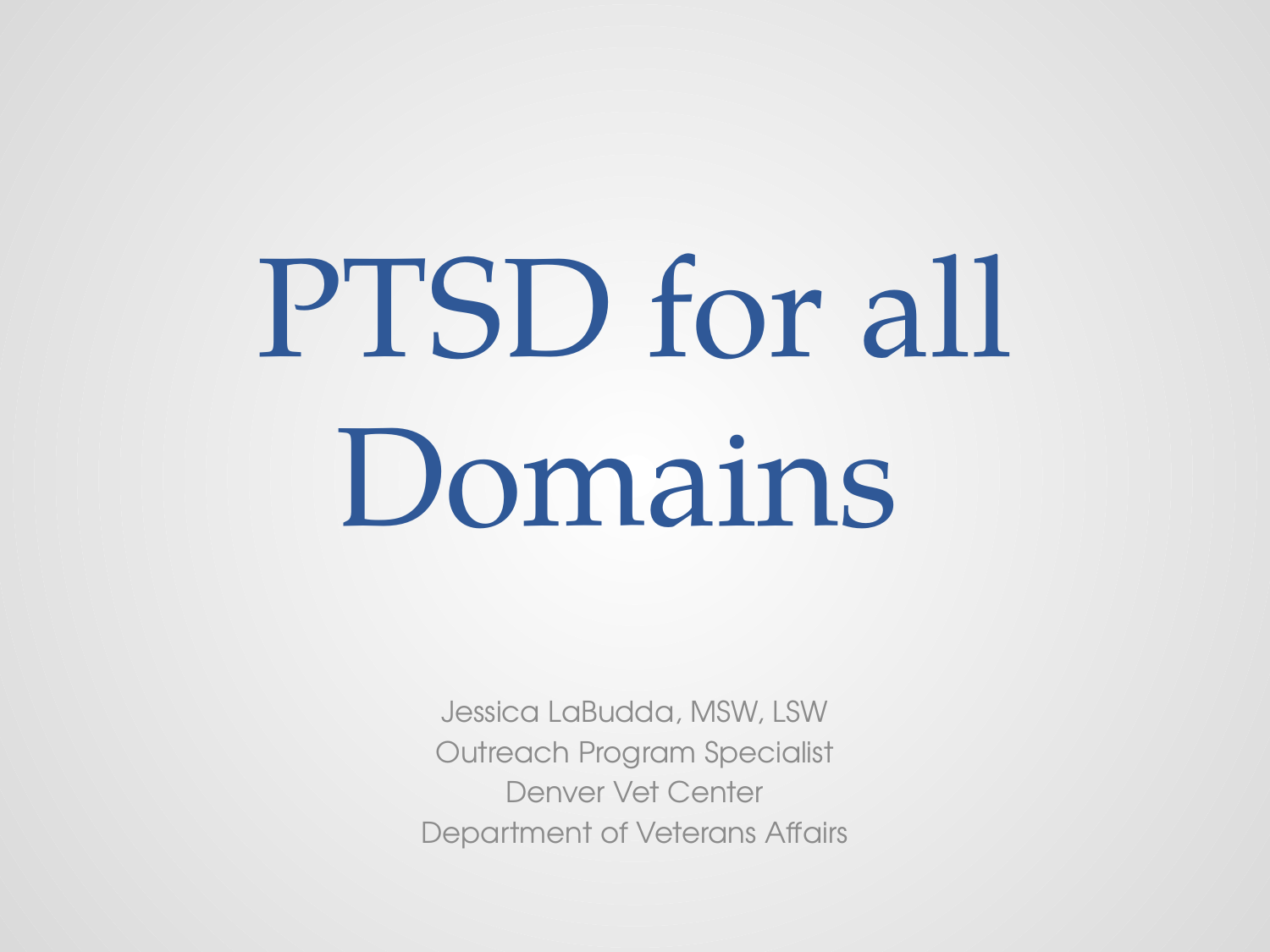

# PTSD for all Domains
Jessica LaBudda, MSW, LSW
Outreach Program Specialist
Denver Vet Center
Department of Veterans Affairs